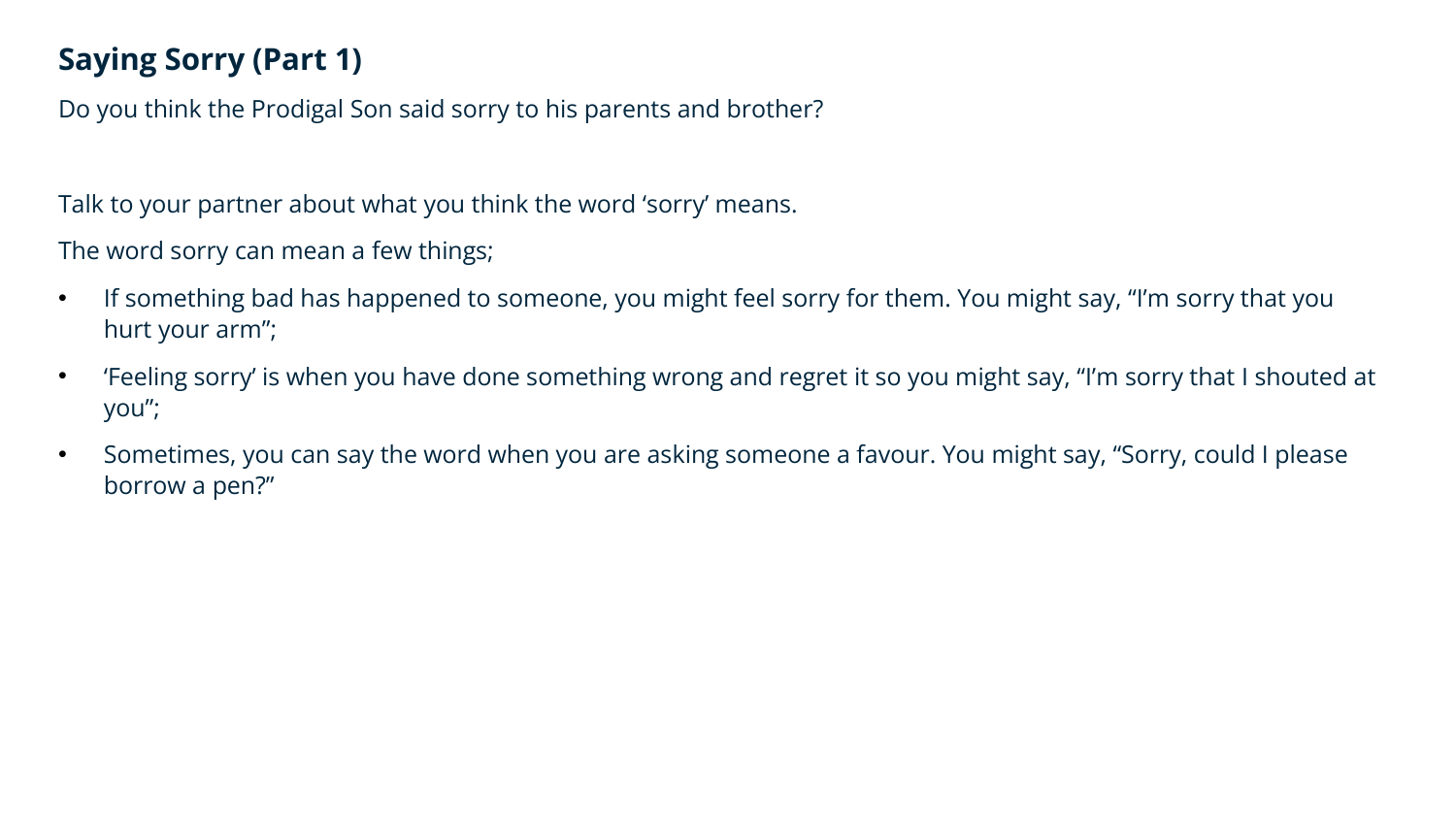

Saying Sorry (Part 1)
Do you think the Prodigal Son said sorry to his parents and brother?

Talk to your partner about what you think the word ‘sorry’ means.
The word sorry can mean a few things;
If something bad has happened to someone, you might feel sorry for them. You might say, “I’m sorry that you hurt your arm”;
‘Feeling sorry’ is when you have done something wrong and regret it so you might say, “I’m sorry that I shouted at you”;
Sometimes, you can say the word when you are asking someone a favour. You might say, “Sorry, could I please borrow a pen?”